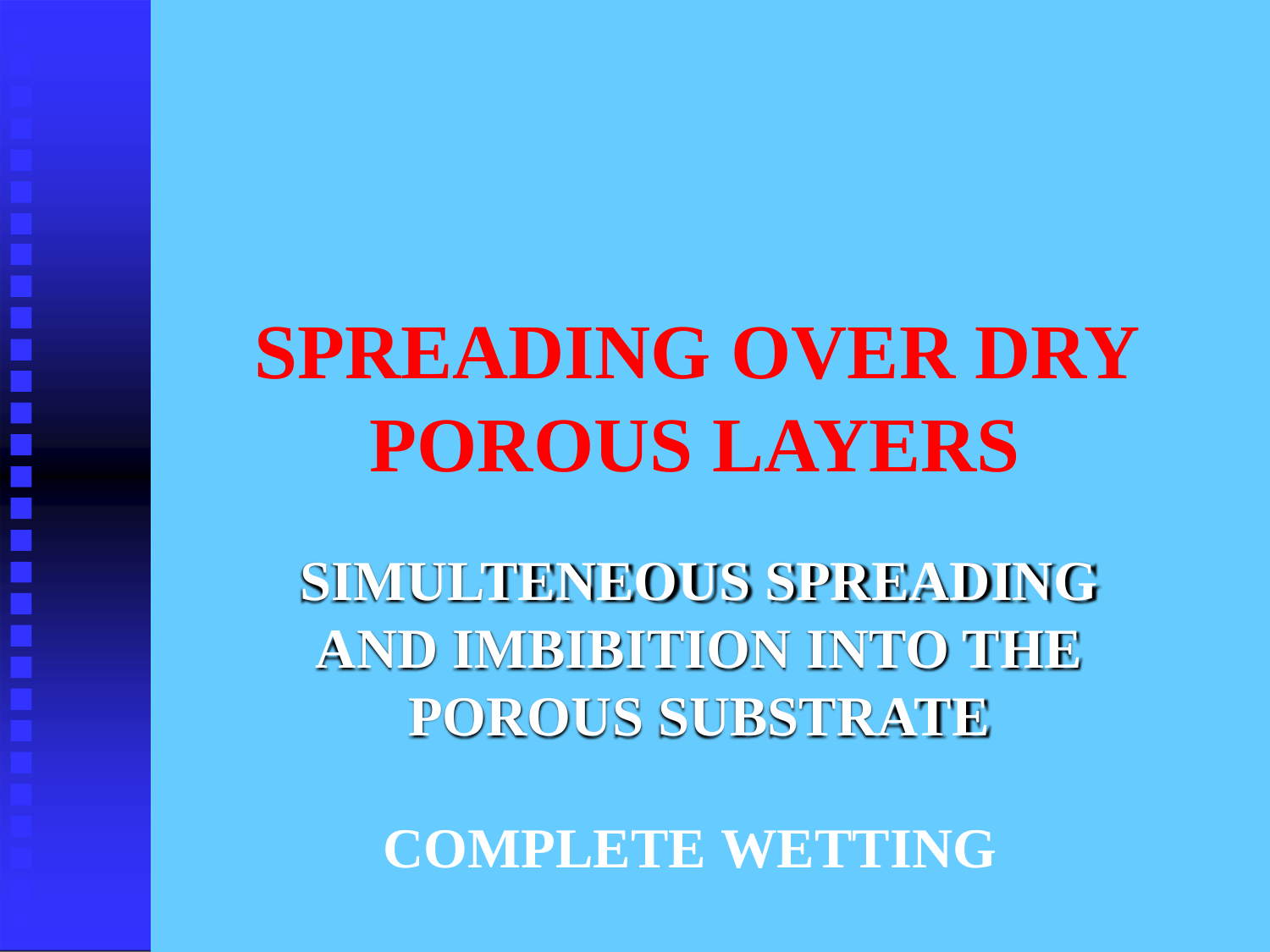

# SPREADING OVER DRY POROUS LAYERS

SIMULTENEOUS SPREADING AND IMBIBITION INTO THE POROUS SUBSTRATE

COMPLETE WETTING